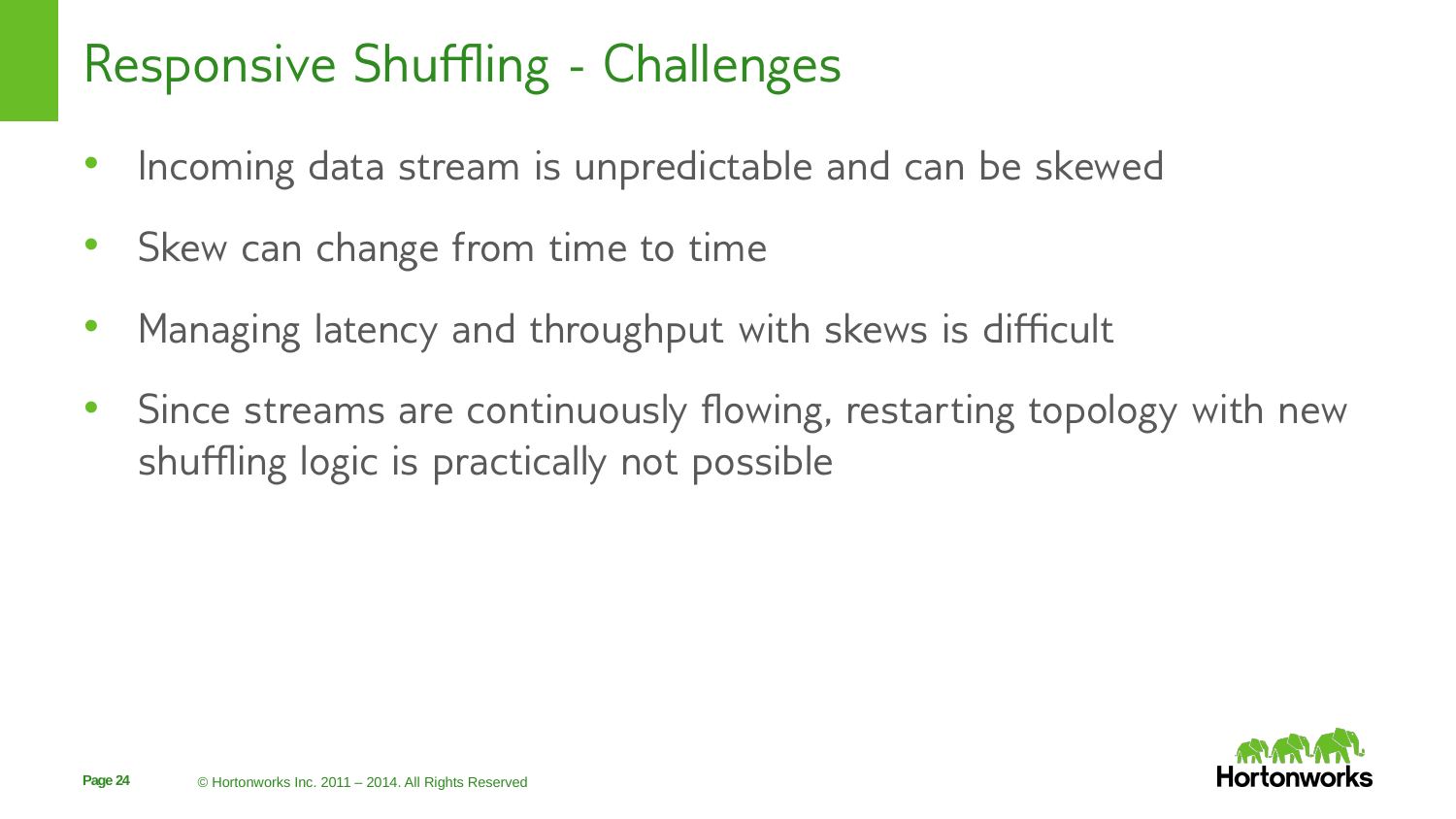

# Responsive Shuffling - Challenges
Incoming data stream is unpredictable and can be skewed
Skew can change from time to time
Managing latency and throughput with skews is difficult
Since streams are continuously flowing, restarting topology with new shuffling logic is practically not possible